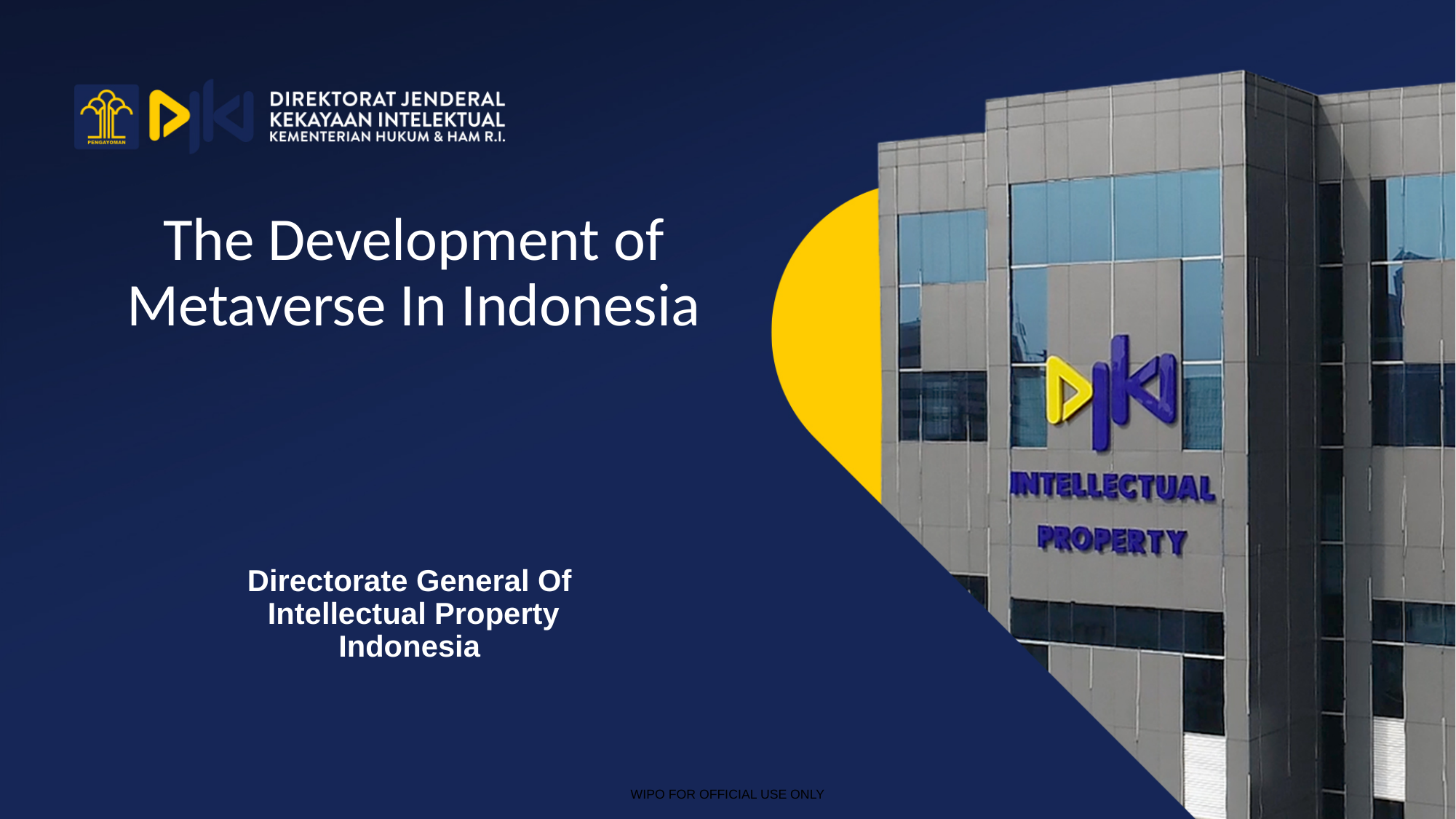

# The Development of Metaverse In Indonesia Directorate General Of Intellectual Property Indonesia